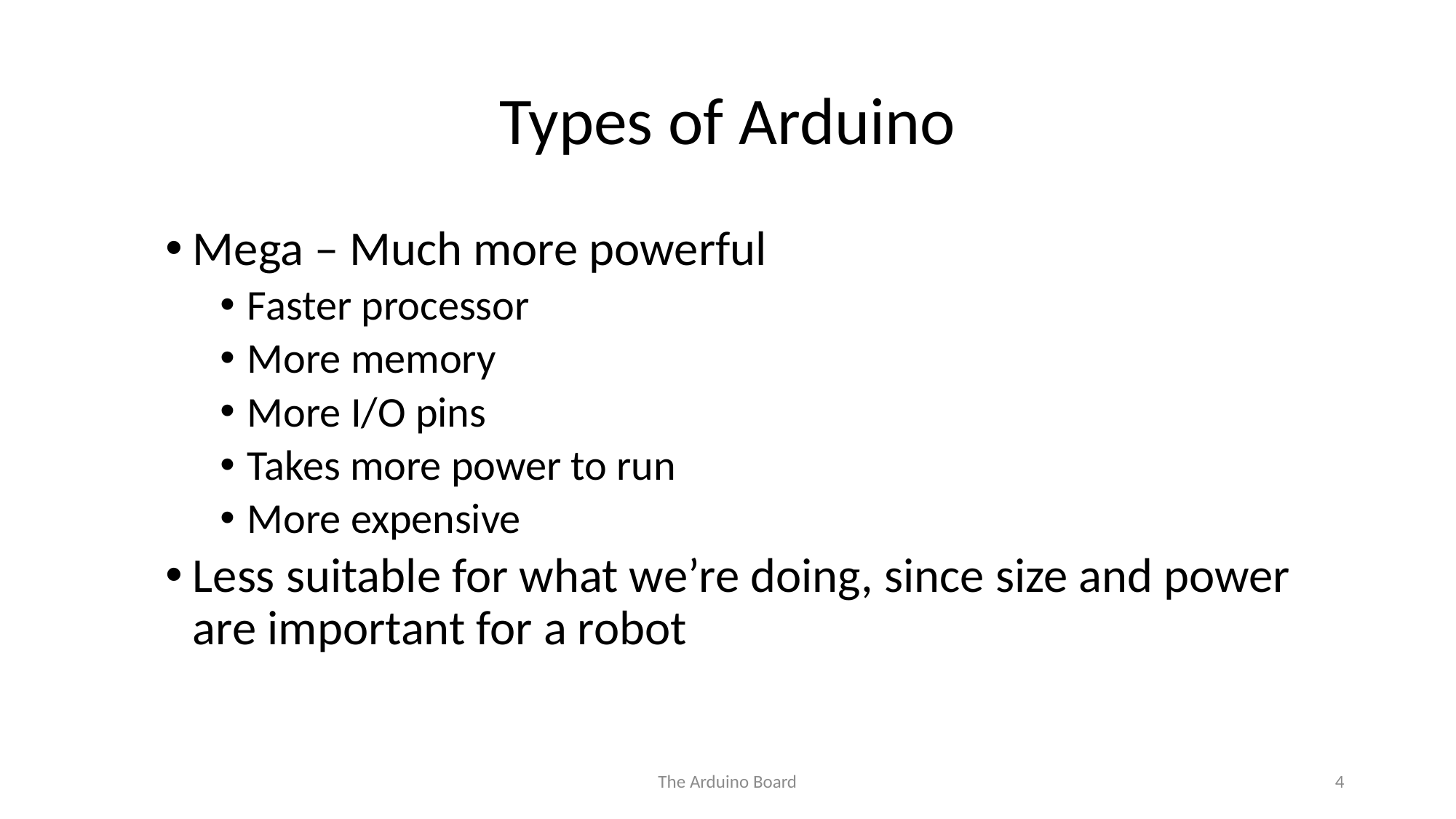

# Types of Arduino
Mega – Much more powerful
Faster processor
More memory
More I/O pins
Takes more power to run
More expensive
Less suitable for what we’re doing, since size and power are important for a robot

The Arduino Board
4